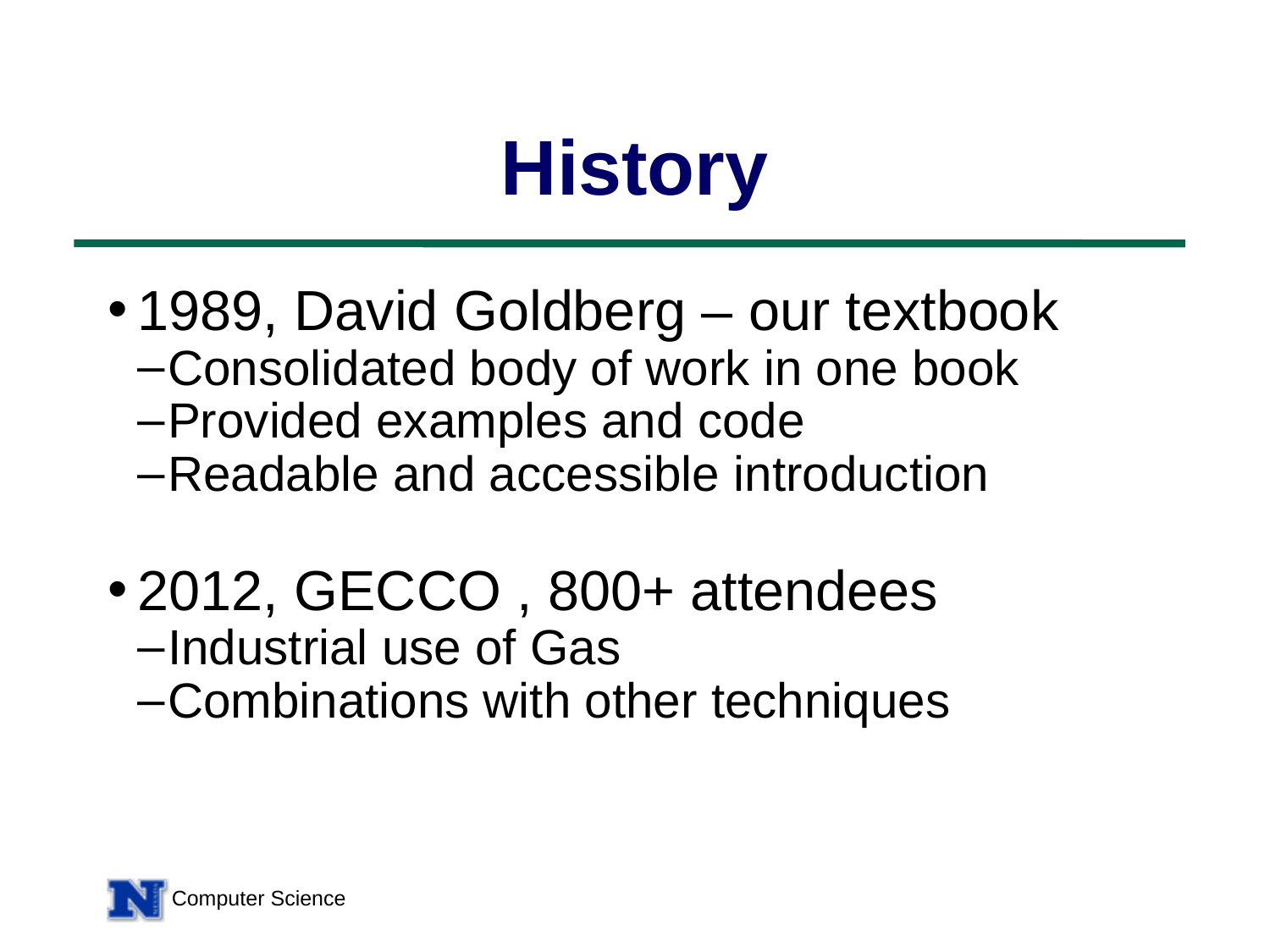

Genetic Algorithms
History
1989, David Goldberg – our textbook
Consolidated body of work in one book
Provided examples and code
Readable and accessible introduction

2012, GECCO , 800+ attendees
Industrial use of Gas
Combinations with other techniques